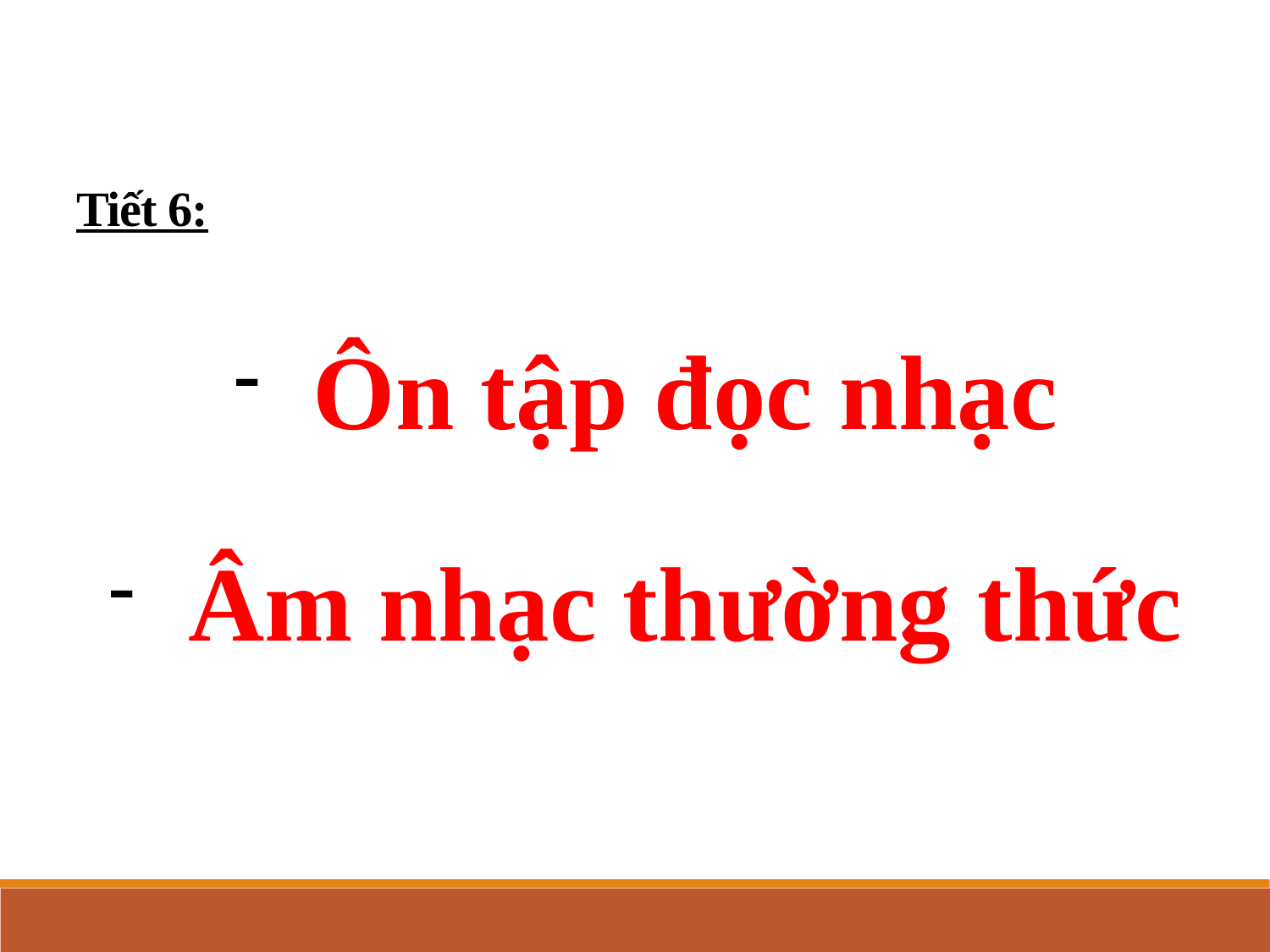

Tiết 6:
Ôn tập đọc nhạc
Âm nhạc thường thức